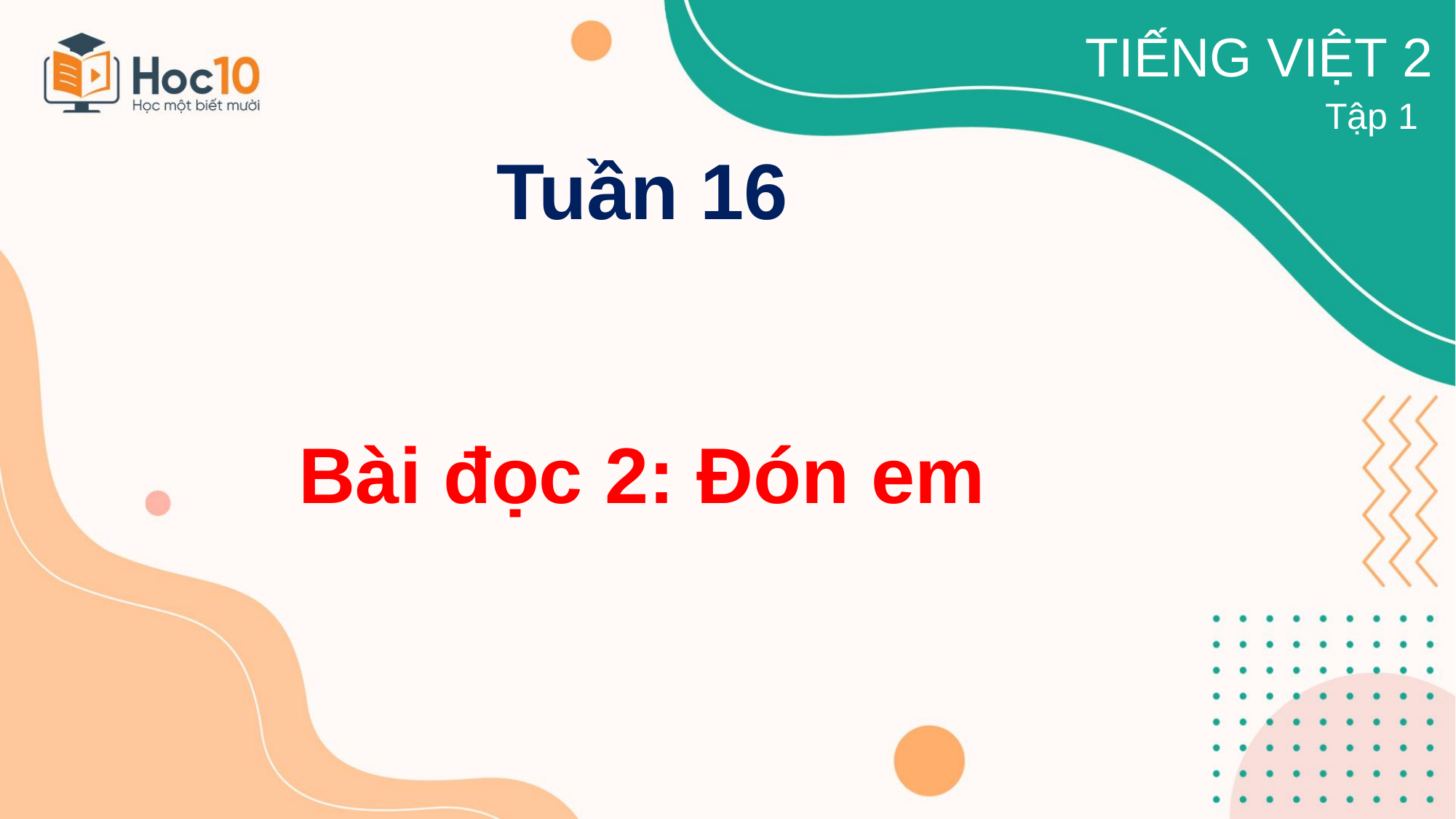

TIẾNG VIỆT 2
Tập 1
Tuần 16

Bài đọc 2: Đón em